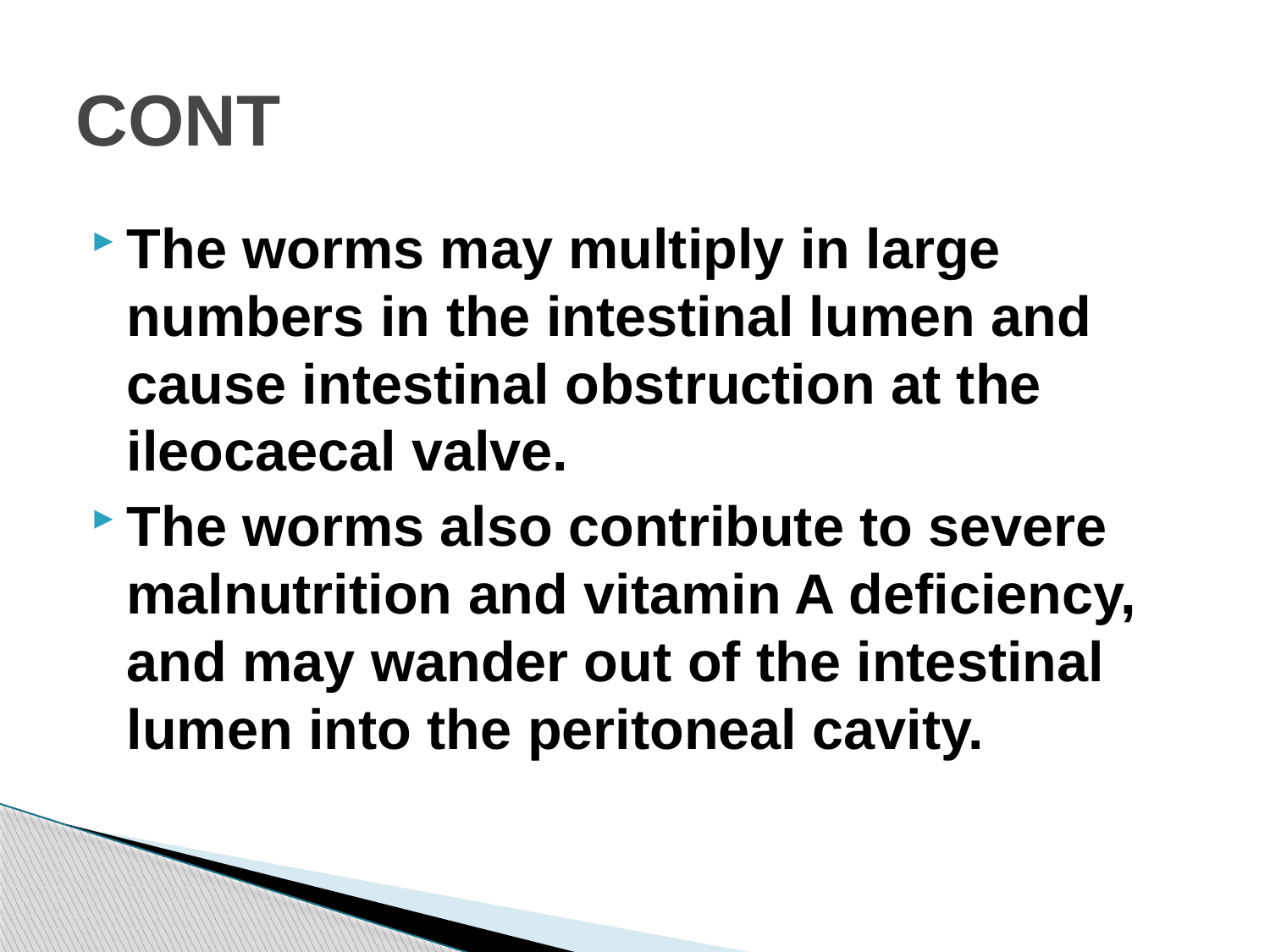

# CONT
The worms may multiply in large numbers in the intestinal lumen and cause intestinal obstruction at the
ileocaecal valve.
The worms also contribute to severe malnutrition and vitamin A deficiency, and may wander out of the intestinal lumen into the peritoneal cavity.